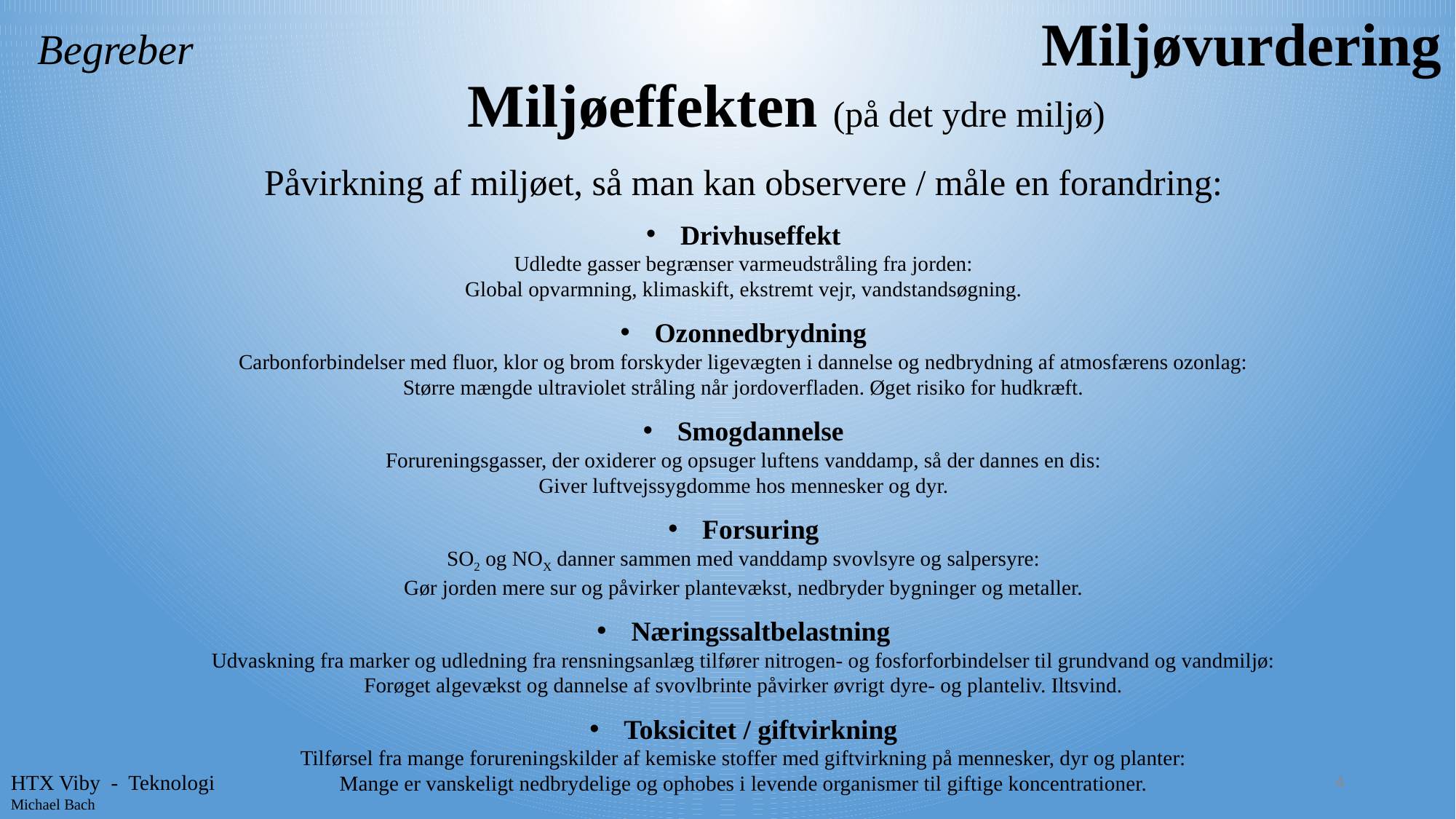

Miljøvurdering
Begreber
Miljøeffekten (på det ydre miljø)
Påvirkning af miljøet, så man kan observere / måle en forandring:

Drivhuseffekt
Udledte gasser begrænser varmeudstråling fra jorden:
Global opvarmning, klimaskift, ekstremt vejr, vandstandsøgning.

Ozonnedbrydning
Carbonforbindelser med fluor, klor og brom forskyder ligevægten i dannelse og nedbrydning af atmosfærens ozonlag:
Større mængde ultraviolet stråling når jordoverfladen. Øget risiko for hudkræft.

Smogdannelse
Forureningsgasser, der oxiderer og opsuger luftens vanddamp, så der dannes en dis:
Giver luftvejssygdomme hos mennesker og dyr.

Forsuring
SO2 og NOX danner sammen med vanddamp svovlsyre og salpersyre:
Gør jorden mere sur og påvirker plantevækst, nedbryder bygninger og metaller.

Næringssaltbelastning
Udvaskning fra marker og udledning fra rensningsanlæg tilfører nitrogen- og fosforforbindelser til grundvand og vandmiljø:
Forøget algevækst og dannelse af svovlbrinte påvirker øvrigt dyre- og planteliv. Iltsvind.

Toksicitet / giftvirkning
Tilførsel fra mange forureningskilder af kemiske stoffer med giftvirkning på mennesker, dyr og planter:
Mange er vanskeligt nedbrydelige og ophobes i levende organismer til giftige koncentrationer.
4
HTX Viby  -  Teknologi
Michael Bach